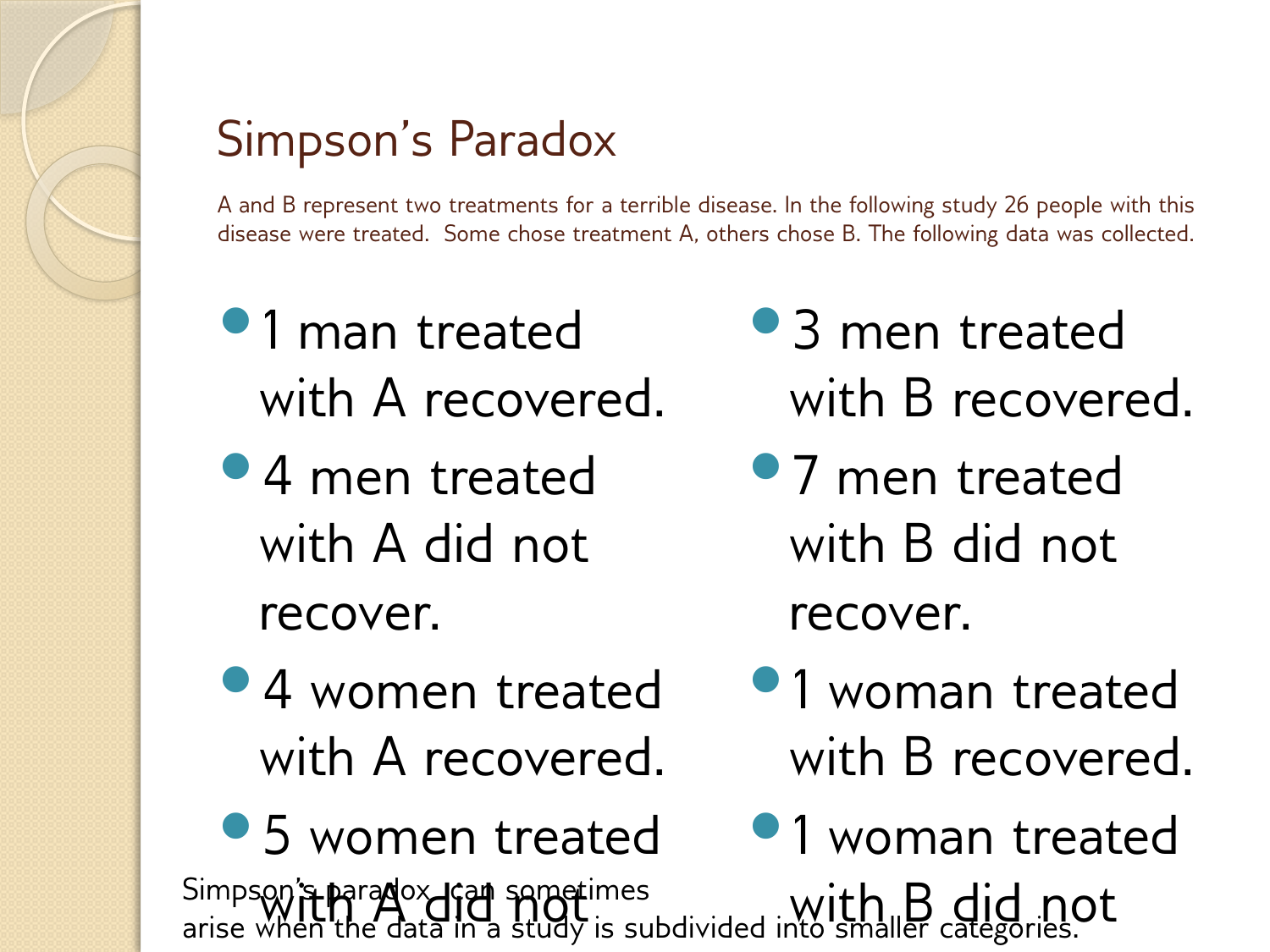

# Simpson’s Paradox A and B represent two treatments for a terrible disease. In the following study 26 people with this disease were treated.  Some chose treatment A, others chose B. The following data was collected.
1 man treated with A recovered.
4 men treated with A did not recover.
4 women treated with A recovered.
5 women treated with A did not recover.
3 men treated with B recovered.
7 men treated with B did not recover.
1 woman treated with B recovered.
1 woman treated with B did not recover.

Simpson’s paradox  can sometimes
arise when the data in a study is subdivided into smaller categories.